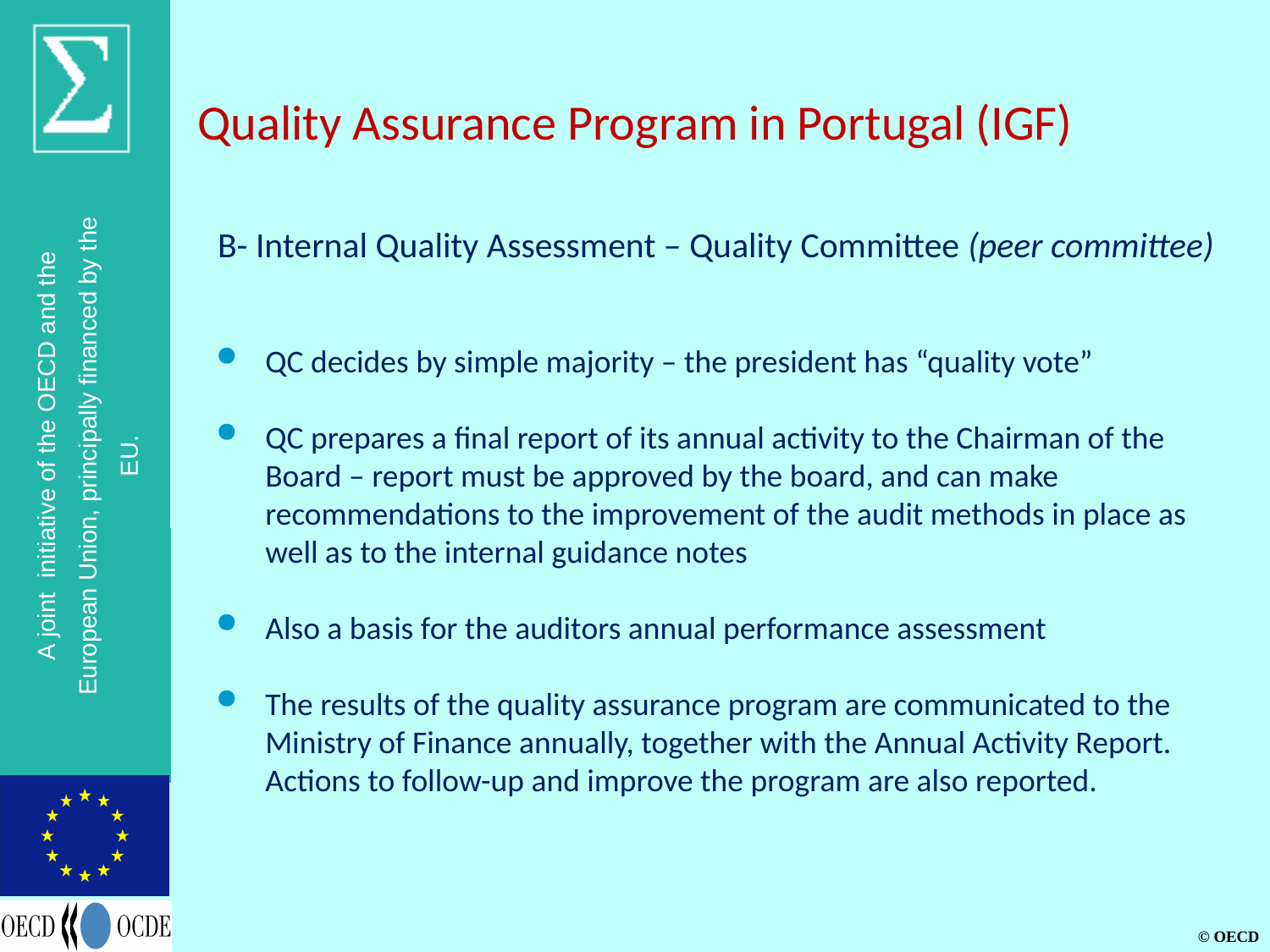

# Quality Assurance Program in Portugal (IGF)
B- Internal Quality Assessment – Quality Committee (peer committee)

QC decides by simple majority – the president has “quality vote”

QC prepares a final report of its annual activity to the Chairman of the Board – report must be approved by the board, and can make recommendations to the improvement of the audit methods in place as well as to the internal guidance notes

Also a basis for the auditors annual performance assessment

The results of the quality assurance program are communicated to the Ministry of Finance annually, together with the Annual Activity Report. Actions to follow-up and improve the program are also reported.